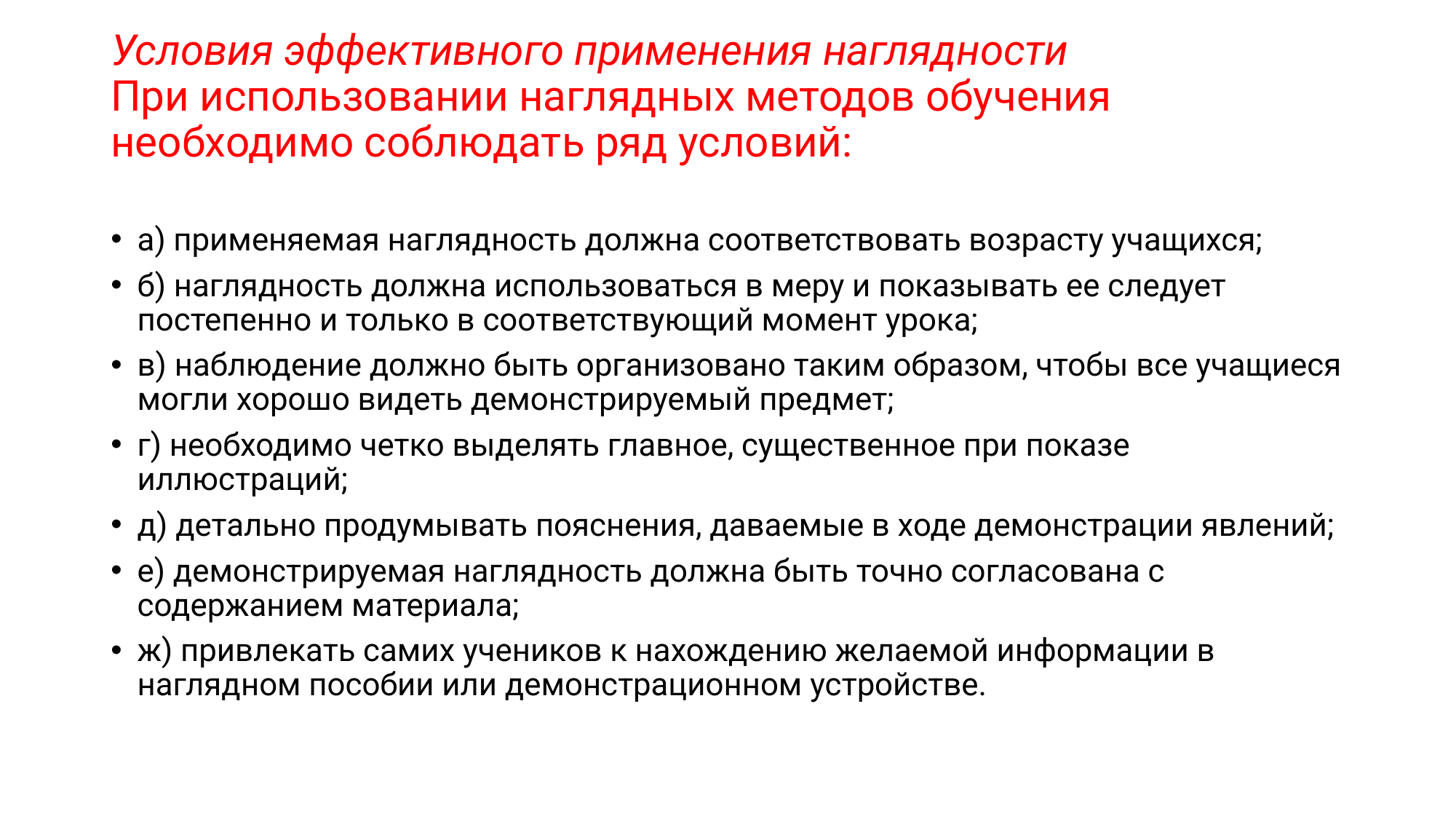

# Условия эффективного применения наглядности При использовании наглядных методов обучения необходимо соблюдать ряд условий:
а) применяемая наглядность должна соответствовать возрасту учащихся;
б) наглядность должна использоваться в меру и показывать ее следует постепенно и только в соответствующий момент урока;
в) наблюдение должно быть организовано таким образом, чтобы все учащиеся могли хорошо видеть демонстрируемый предмет;
г) необходимо четко выделять главное, существенное при показе иллюстраций;
д) детально продумывать пояснения, даваемые в ходе демонстрации явлений;
е) демонстрируемая наглядность должна быть точно согласована с содержанием материала;
ж) привлекать самих учеников к нахождению желаемой информации в наглядном пособии или демонстрационном устройстве.